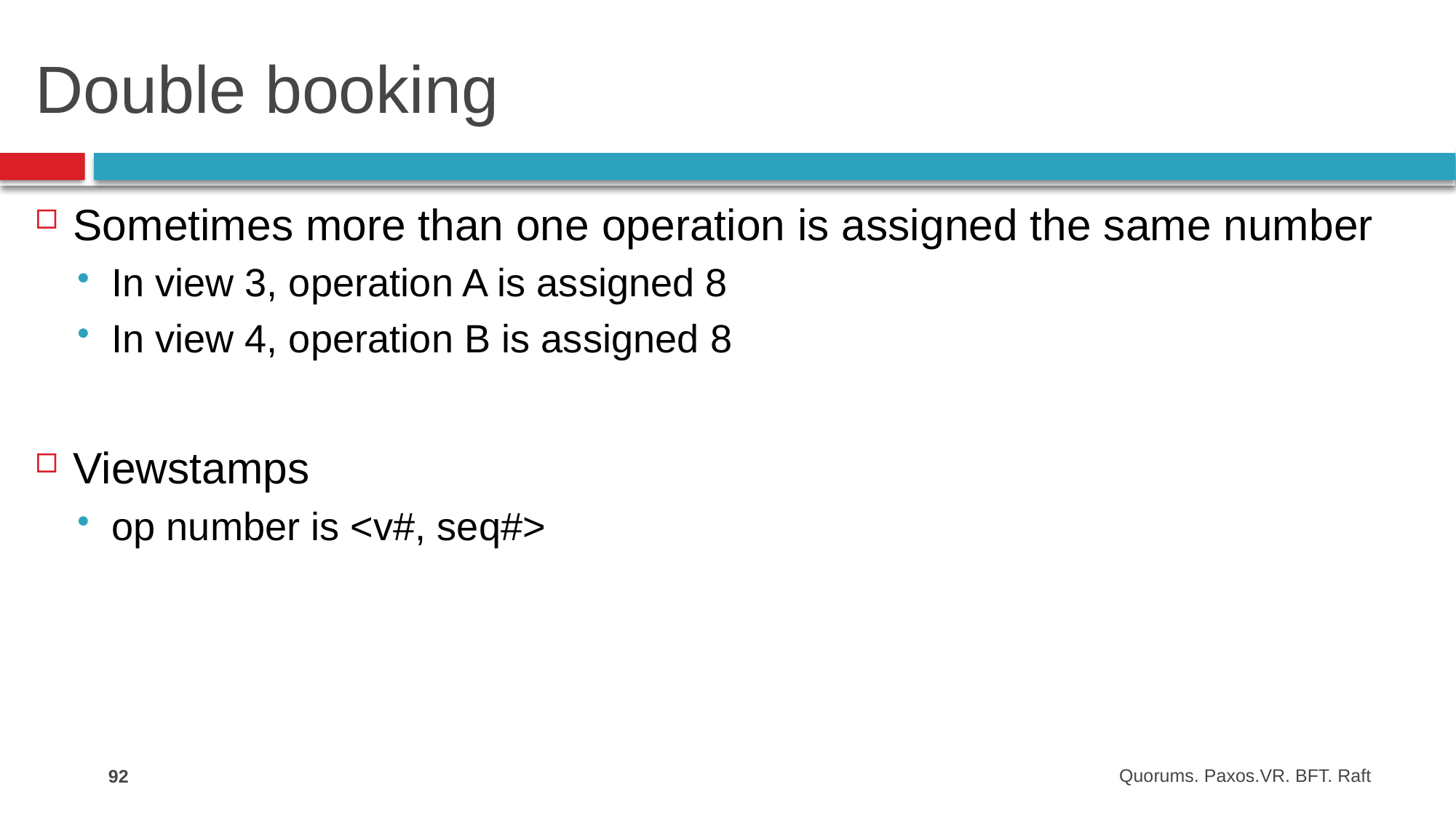

# Double booking
Sometimes more than one operation is assigned the same number
In view 3, operation A is assigned 8
In view 4, operation B is assigned 8

Viewstamps
op number is <v#, seq#>
92
Quorums. Paxos.VR. BFT. Raft